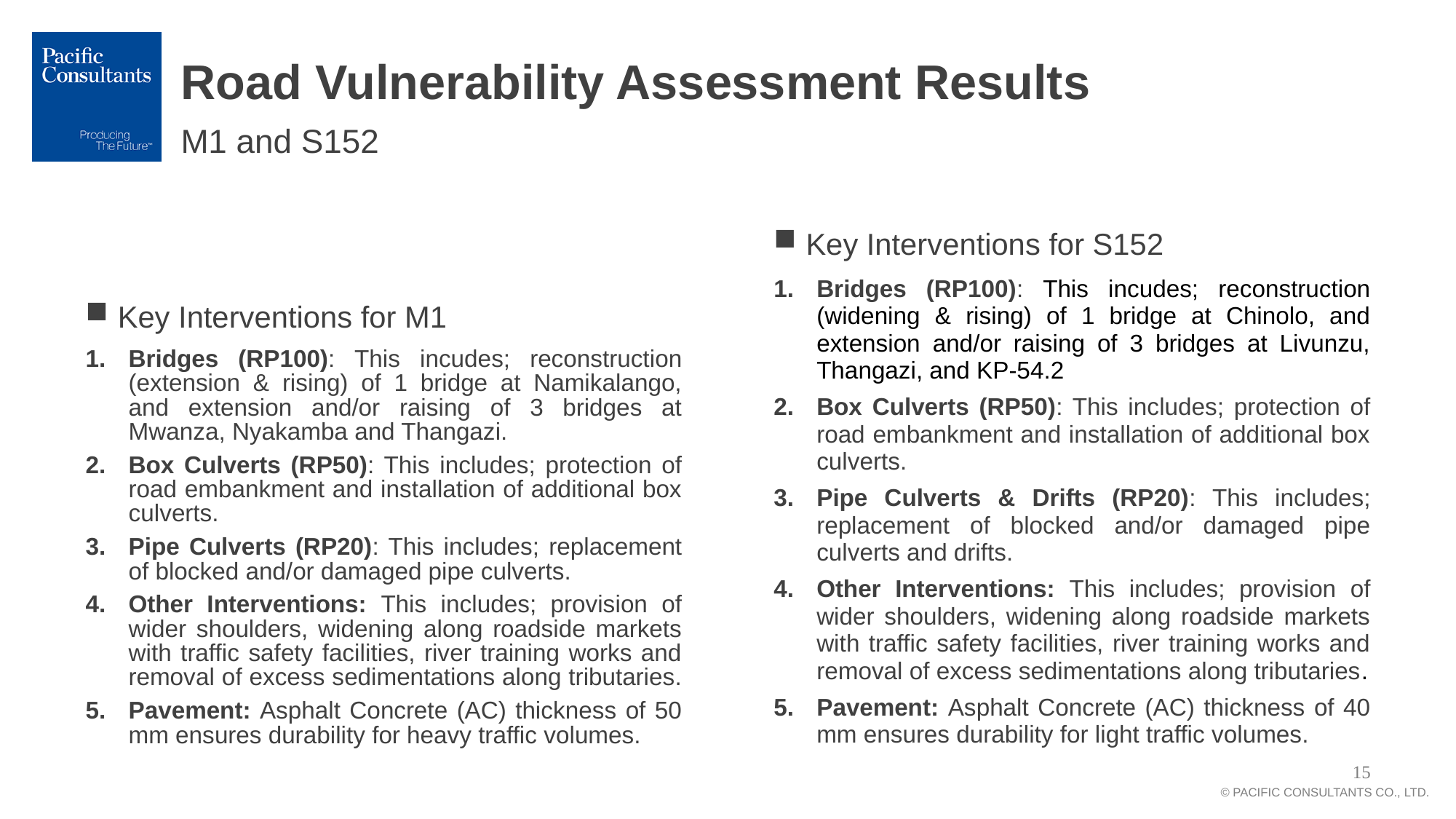

Road Vulnerability Assessment Results
Key Interventions for S152
Bridges (RP100): This incudes; reconstruction (widening & rising) of 1 bridge at Chinolo, and extension and/or raising of 3 bridges at Livunzu, Thangazi, and KP-54.2
Box Culverts (RP50): This includes; protection of road embankment and installation of additional box culverts.
Pipe Culverts & Drifts (RP20): This includes; replacement of blocked and/or damaged pipe culverts and drifts.
Other Interventions: This includes; provision of wider shoulders, widening along roadside markets with traffic safety facilities, river training works and removal of excess sedimentations along tributaries.
Pavement: Asphalt Concrete (AC) thickness of 40 mm ensures durability for light traffic volumes.
M1 and S152
Key Interventions for M1
Bridges (RP100): This incudes; reconstruction (extension & rising) of 1 bridge at Namikalango, and extension and/or raising of 3 bridges at Mwanza, Nyakamba and Thangazi.
Box Culverts (RP50): This includes; protection of road embankment and installation of additional box culverts.
Pipe Culverts (RP20): This includes; replacement of blocked and/or damaged pipe culverts.
Other Interventions: This includes; provision of wider shoulders, widening along roadside markets with traffic safety facilities, river training works and removal of excess sedimentations along tributaries.
Pavement: Asphalt Concrete (AC) thickness of 50 mm ensures durability for heavy traffic volumes.

15